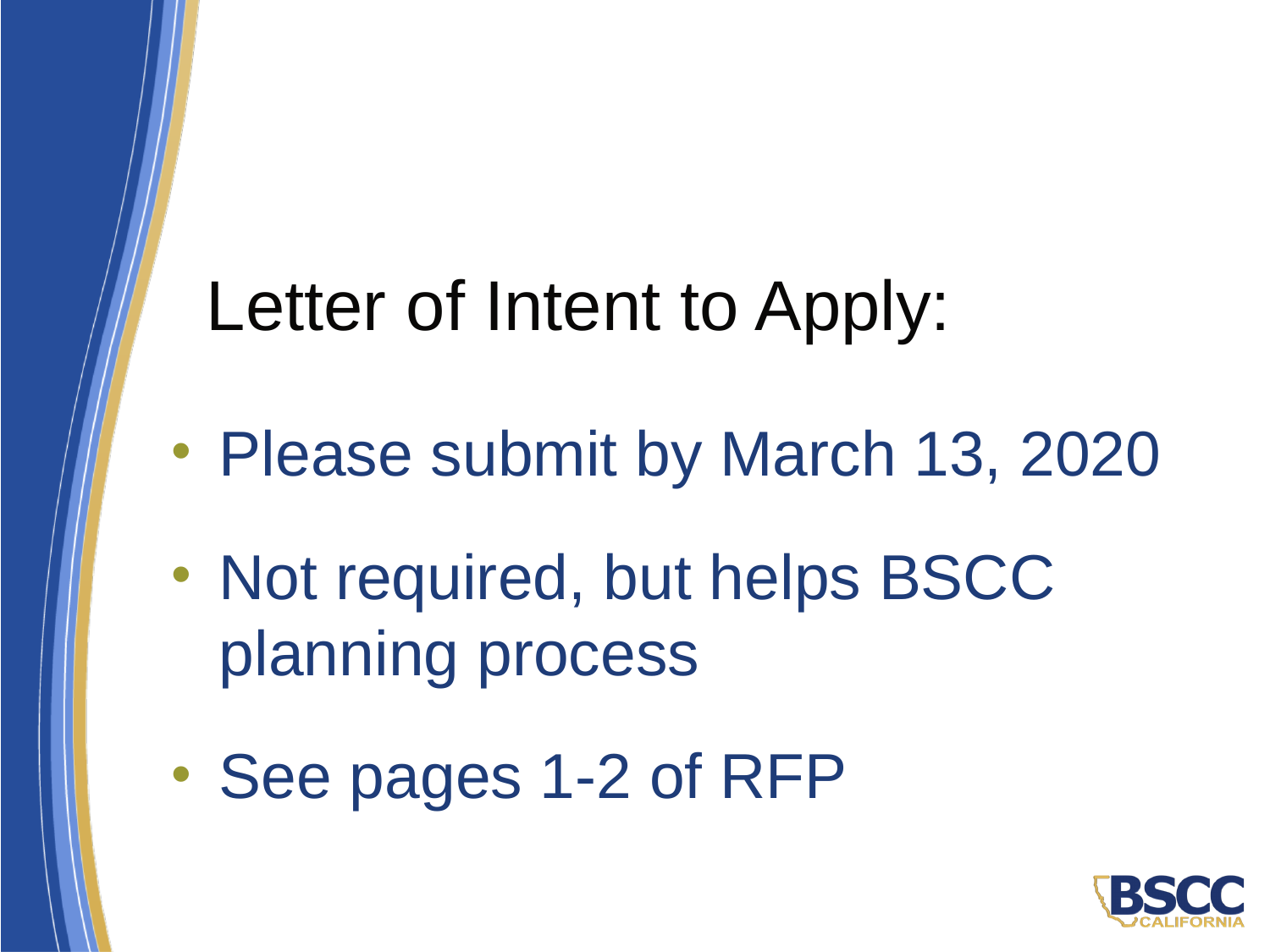

Letter of Intent to Apply:

Please submit by March 13, 2020

Not required, but helps BSCC planning process

See pages 1-2 of RFP